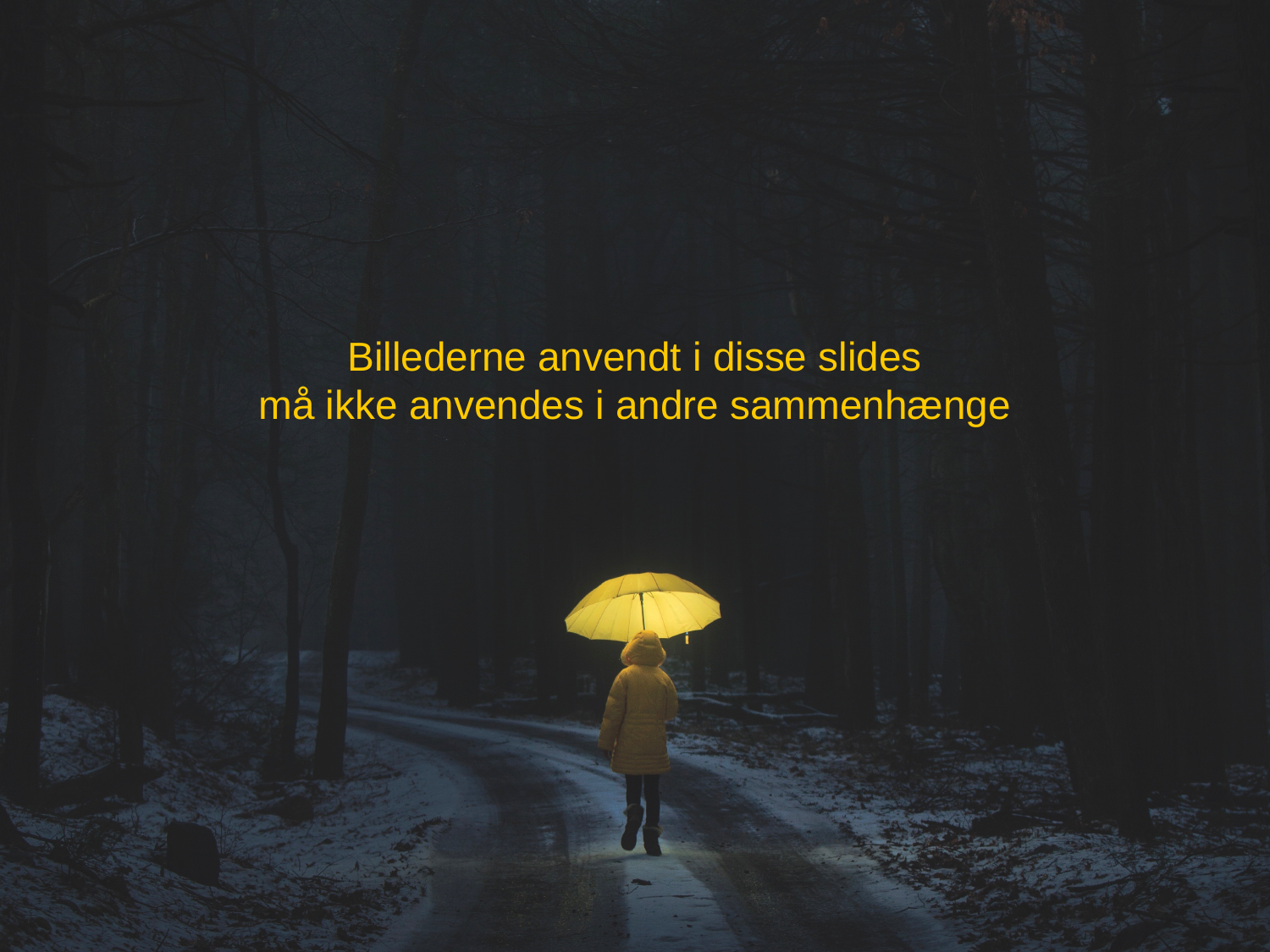

# Billederne anvendt i disse slides må ikke anvendes i andre sammenhænge